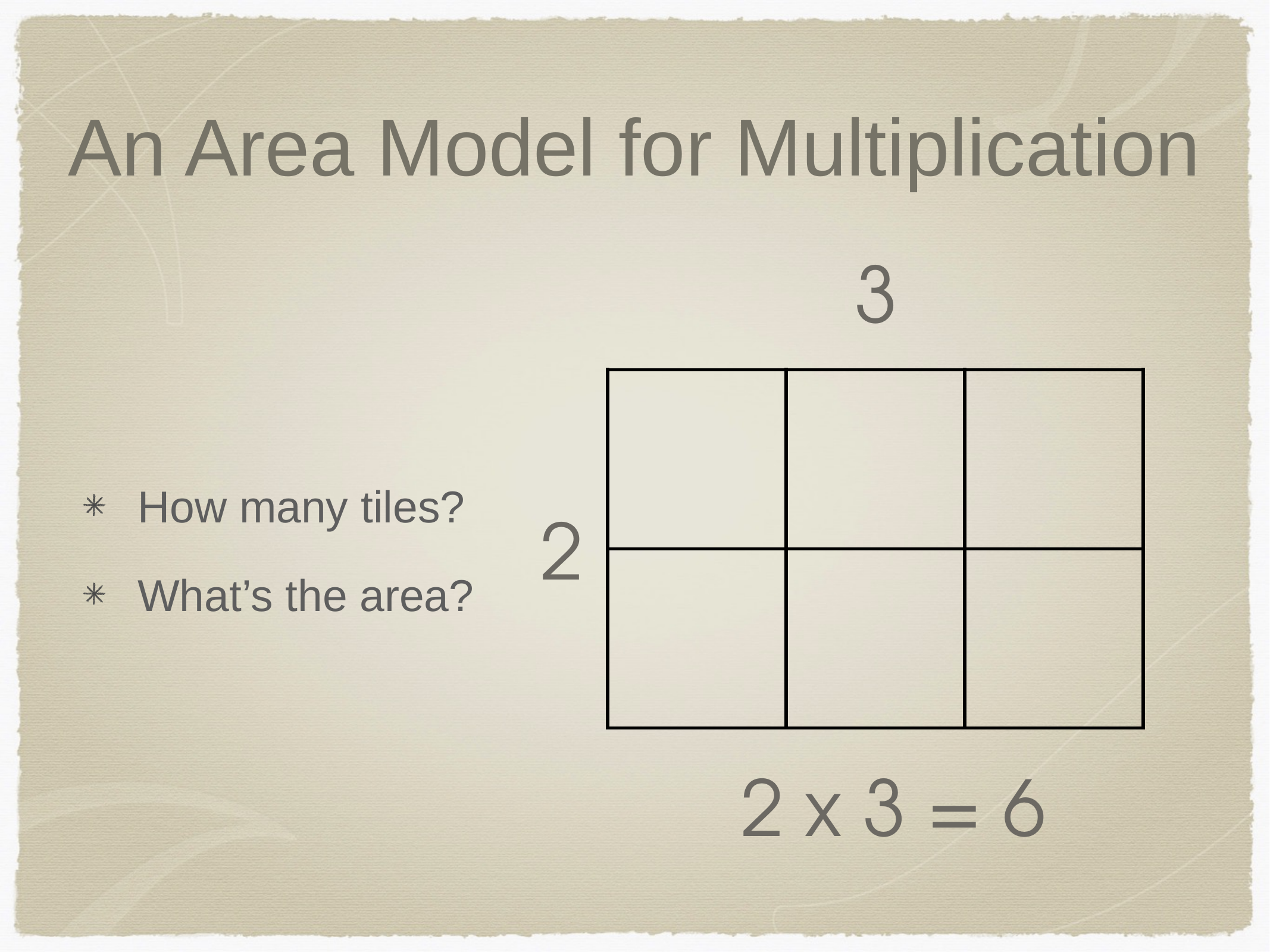

# An Area Model for Multiplication
3
How many tiles?
What’s the area?
|  |  |  |
| --- | --- | --- |
|  |  |  |
2
2 x 3 = 6